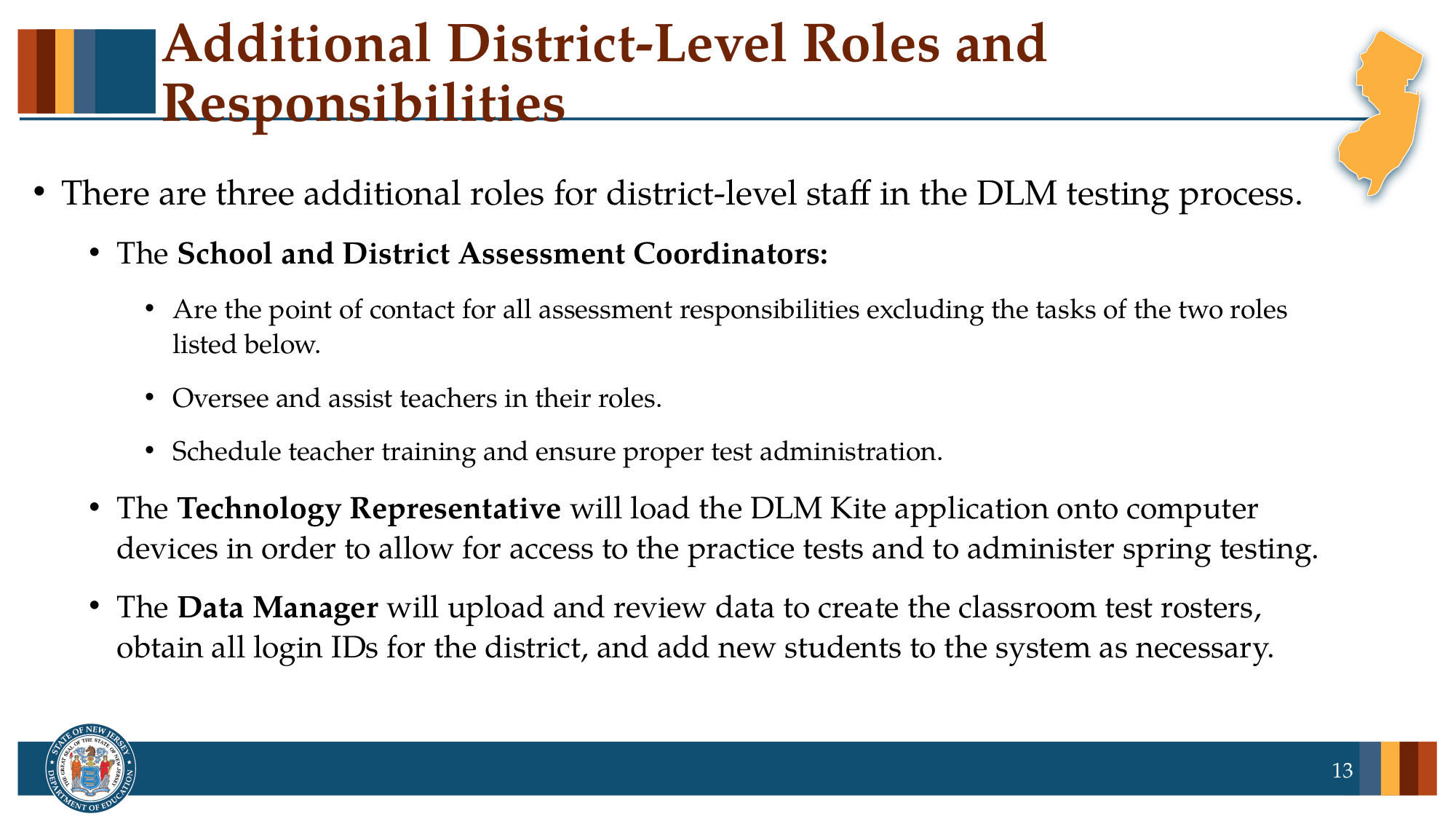

# Additional District-Level Roles and Responsibilities
There are three additional roles for district-level staff in the DLM testing process.
The School and District Assessment Coordinators:
Are the point of contact for all assessment responsibilities excluding the tasks of the two roles listed below.
Oversee and assist teachers in their roles.
Schedule teacher training and ensure proper test administration.
The Technology Representative will load the DLM Kite application onto computer devices in order to allow for access to the practice tests and to administer spring testing.
The Data Manager will upload and review data to create the classroom test rosters, obtain all login IDs for the district, and add new students to the system as necessary.
13